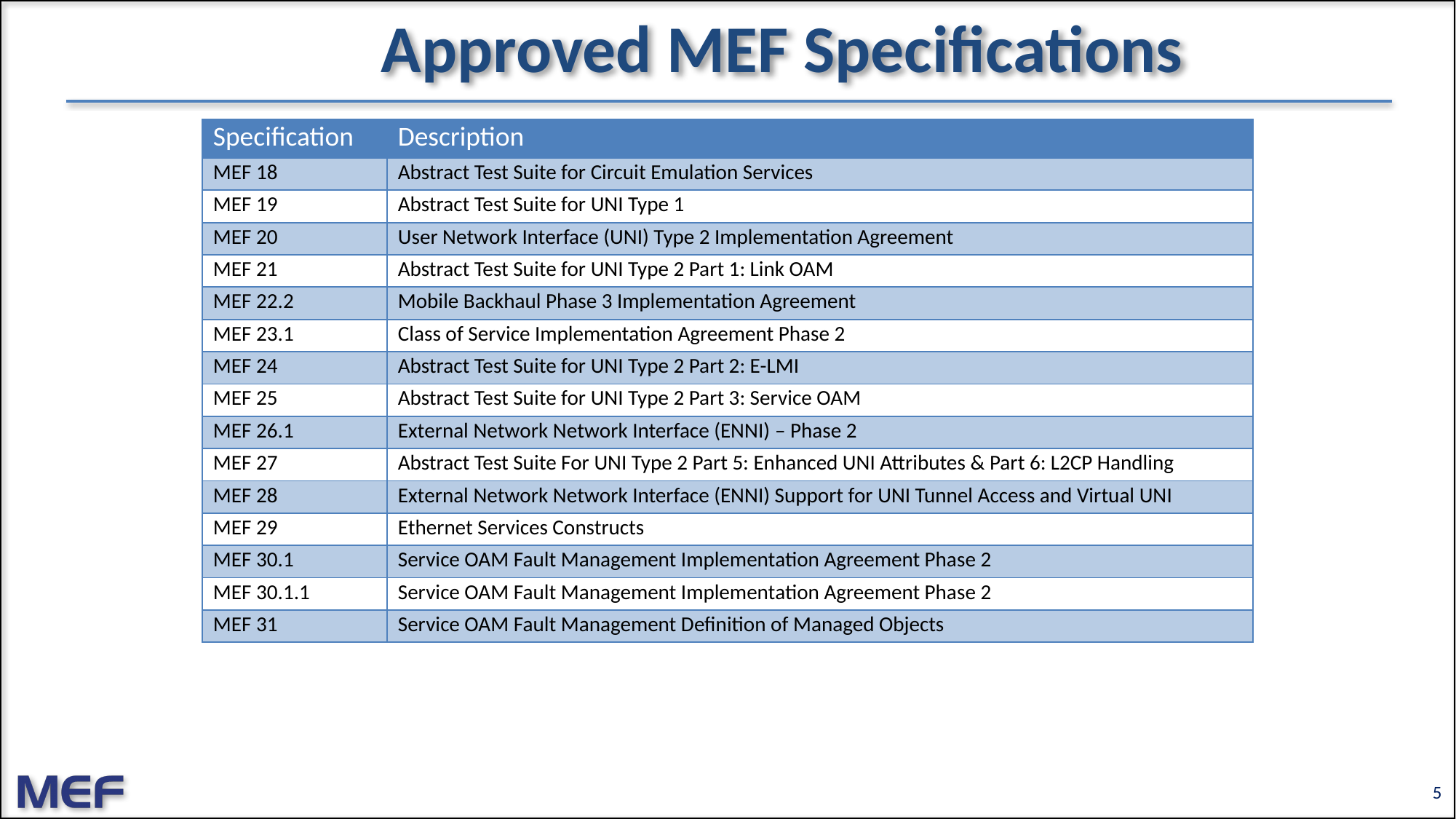

# Approved MEF Specifications
| Specification | Description |
| --- | --- |
| MEF 18 | Abstract Test Suite for Circuit Emulation Services |
| MEF 19 | Abstract Test Suite for UNI Type 1 |
| MEF 20 | User Network Interface (UNI) Type 2 Implementation Agreement |
| MEF 21 | Abstract Test Suite for UNI Type 2 Part 1: Link OAM |
| MEF 22.2 | Mobile Backhaul Phase 3 Implementation Agreement |
| MEF 23.1 | Class of Service Implementation Agreement Phase 2 |
| MEF 24 | Abstract Test Suite for UNI Type 2 Part 2: E-LMI |
| MEF 25 | Abstract Test Suite for UNI Type 2 Part 3: Service OAM |
| MEF 26.1 | External Network Network Interface (ENNI) – Phase 2 |
| MEF 27 | Abstract Test Suite For UNI Type 2 Part 5: Enhanced UNI Attributes & Part 6: L2CP Handling |
| MEF 28 | External Network Network Interface (ENNI) Support for UNI Tunnel Access and Virtual UNI |
| MEF 29 | Ethernet Services Constructs |
| MEF 30.1 | Service OAM Fault Management Implementation Agreement Phase 2 |
| MEF 30.1.1 | Service OAM Fault Management Implementation Agreement Phase 2 |
| MEF 31 | Service OAM Fault Management Definition of Managed Objects |